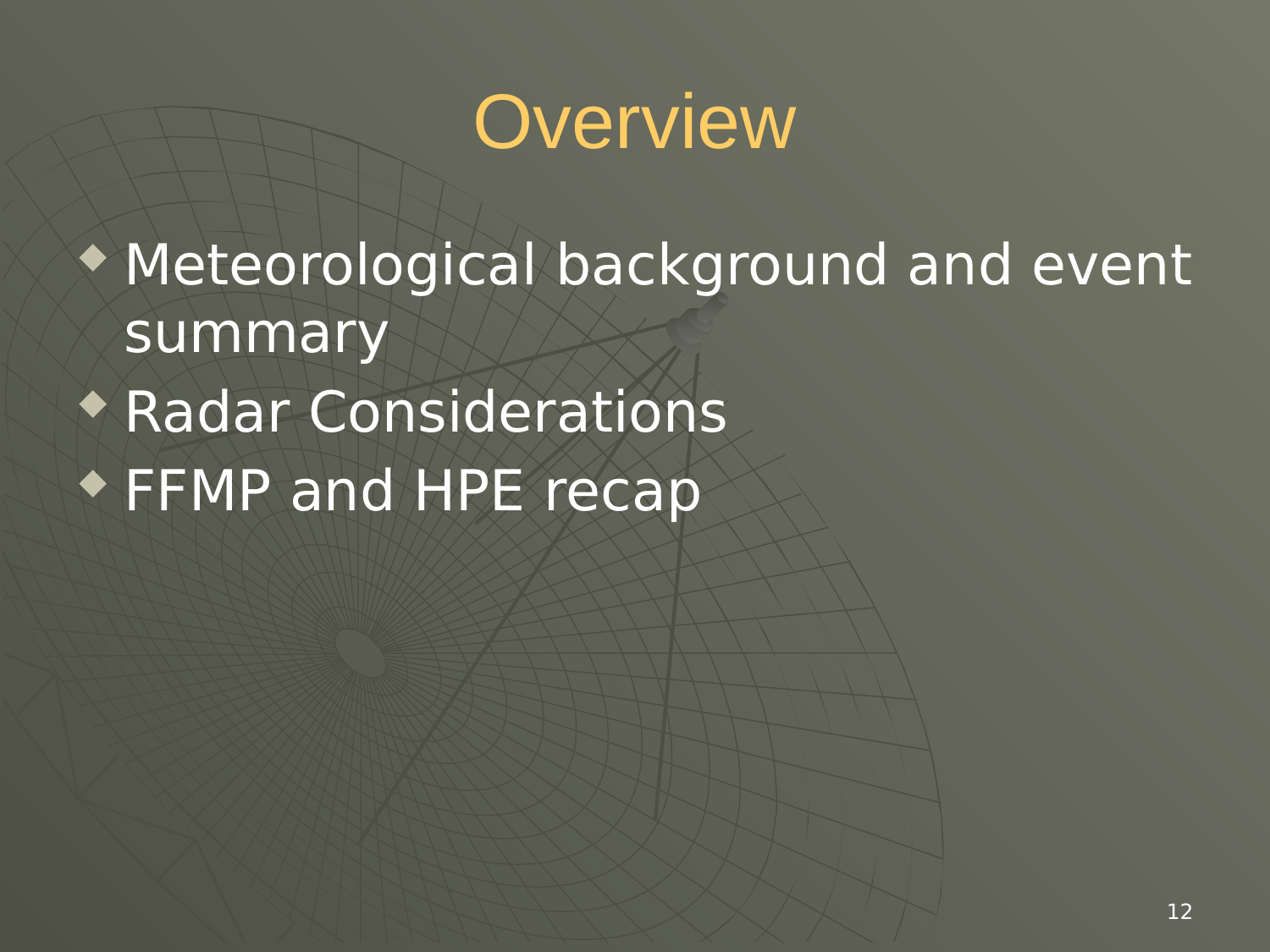

# Overview
Meteorological background and event summary
Radar Considerations
FFMP and HPE recap
12